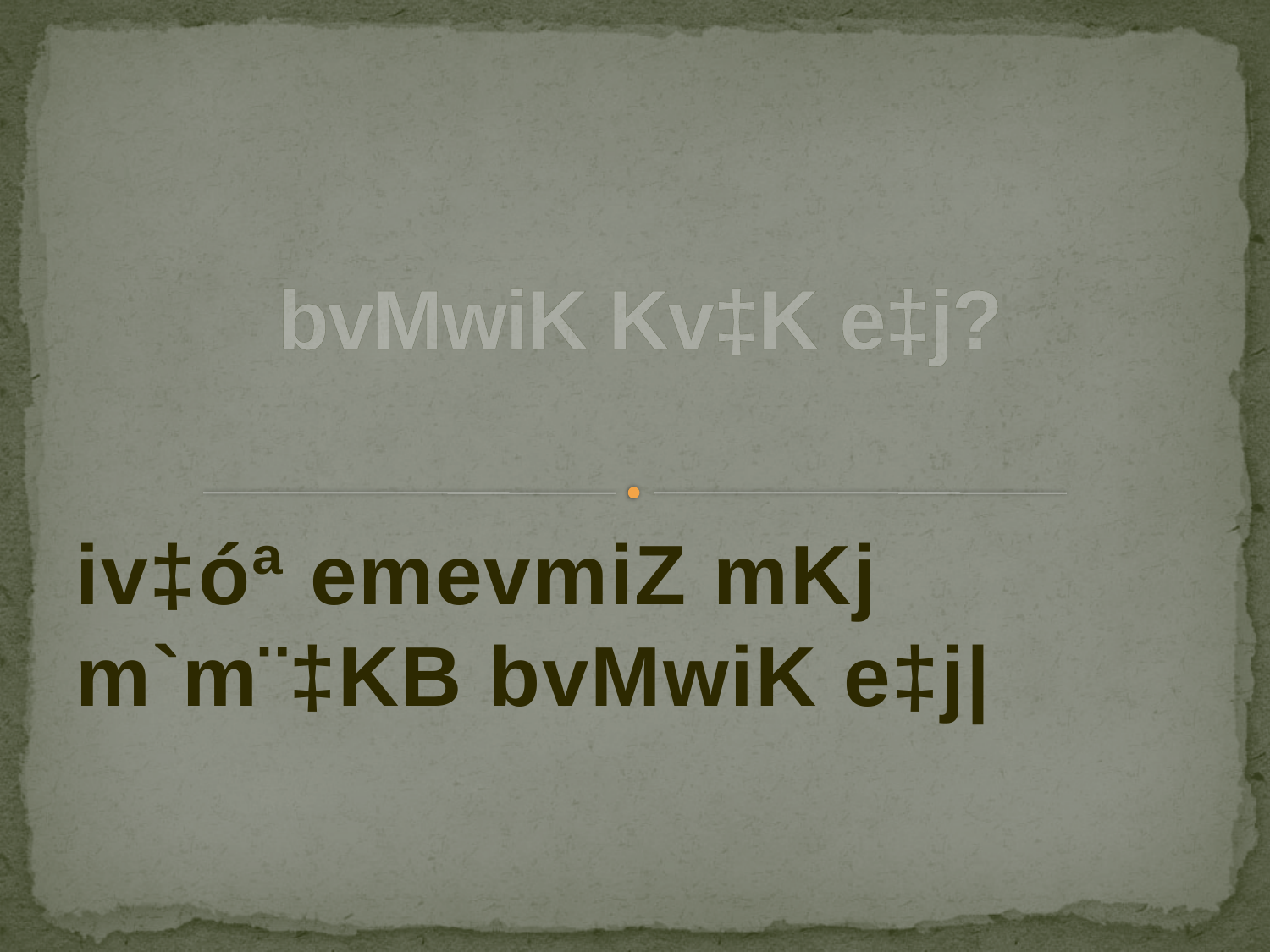

# bvMwiK Kv‡K e‡j?
iv‡óª emevmiZ mKj m`m¨‡KB bvMwiK e‡j|